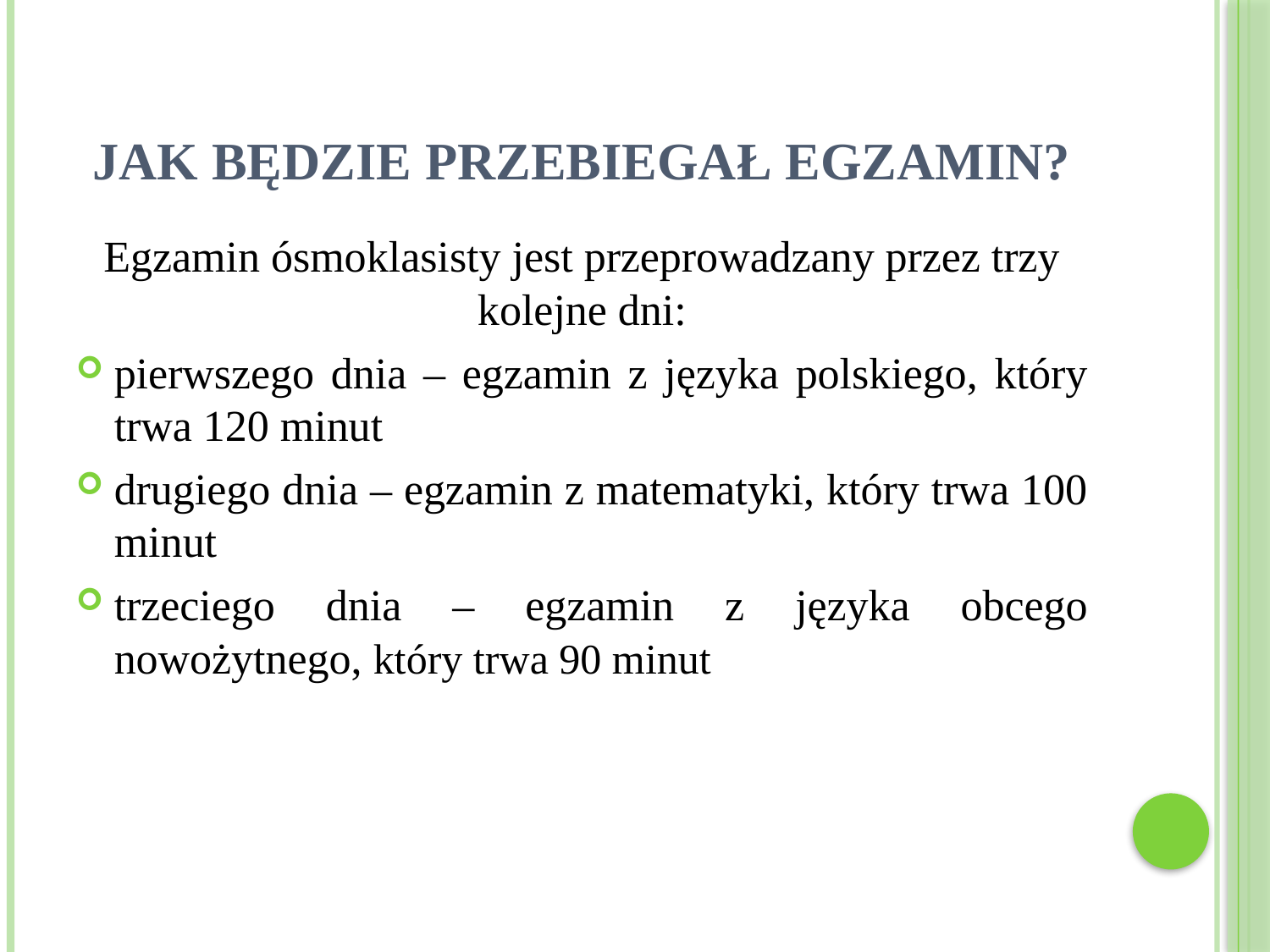

# Jak będzie przebiegał egzamin?
Egzamin ósmoklasisty jest przeprowadzany przez trzy kolejne dni:
pierwszego dnia – egzamin z języka polskiego, który trwa 120 minut
drugiego dnia – egzamin z matematyki, który trwa 100 minut
trzeciego dnia – egzamin z języka obcego nowożytnego, który trwa 90 minut